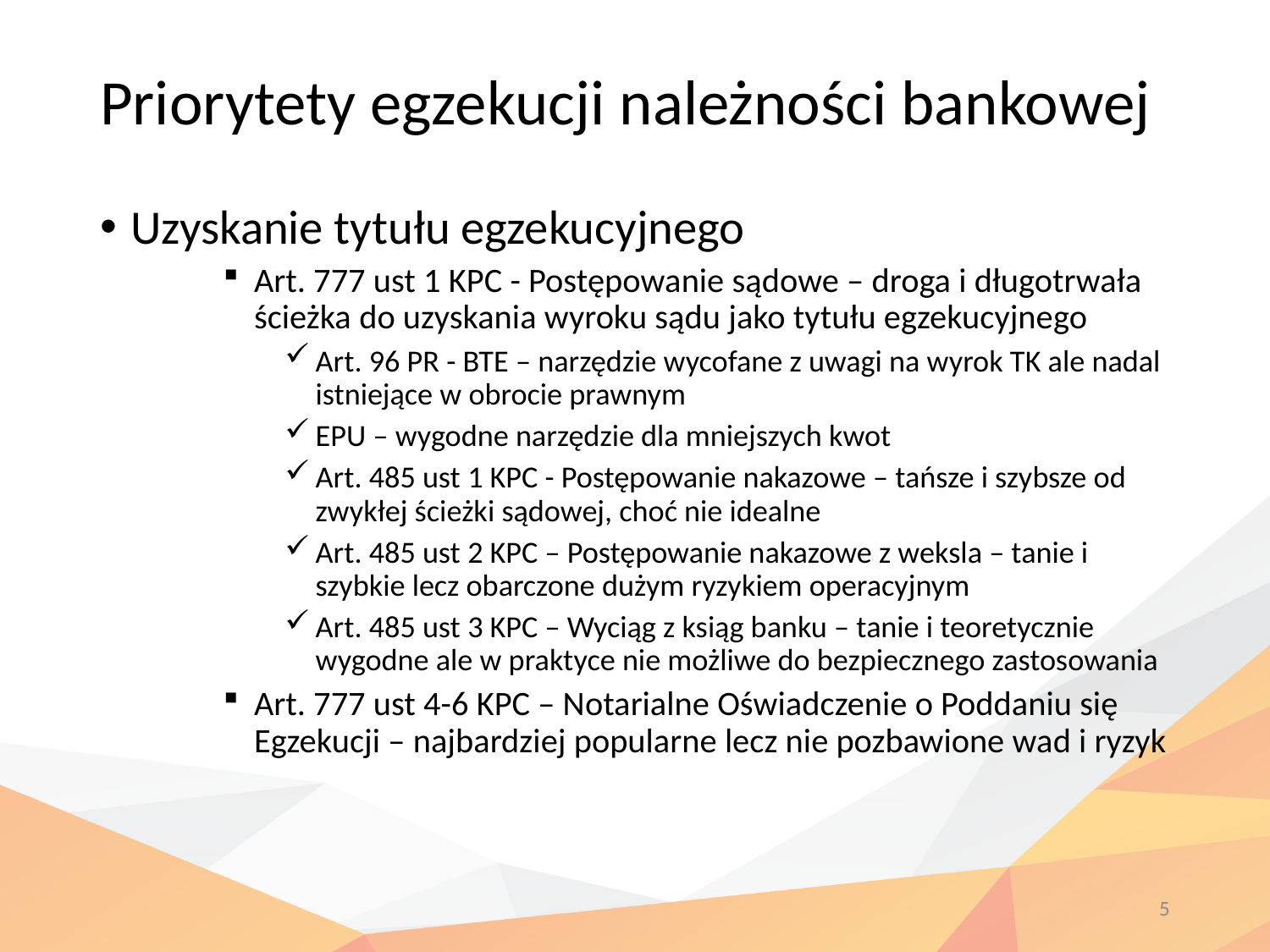

# Priorytety egzekucji należności bankowej
Uzyskanie tytułu egzekucyjnego
Art. 777 ust 1 KPC - Postępowanie sądowe – droga i długotrwała ścieżka do uzyskania wyroku sądu jako tytułu egzekucyjnego
Art. 96 PR - BTE – narzędzie wycofane z uwagi na wyrok TK ale nadal istniejące w obrocie prawnym
EPU – wygodne narzędzie dla mniejszych kwot
Art. 485 ust 1 KPC - Postępowanie nakazowe – tańsze i szybsze od zwykłej ścieżki sądowej, choć nie idealne
Art. 485 ust 2 KPC – Postępowanie nakazowe z weksla – tanie i szybkie lecz obarczone dużym ryzykiem operacyjnym
Art. 485 ust 3 KPC – Wyciąg z ksiąg banku – tanie i teoretycznie wygodne ale w praktyce nie możliwe do bezpiecznego zastosowania
Art. 777 ust 4-6 KPC – Notarialne Oświadczenie o Poddaniu się Egzekucji – najbardziej popularne lecz nie pozbawione wad i ryzyk
5